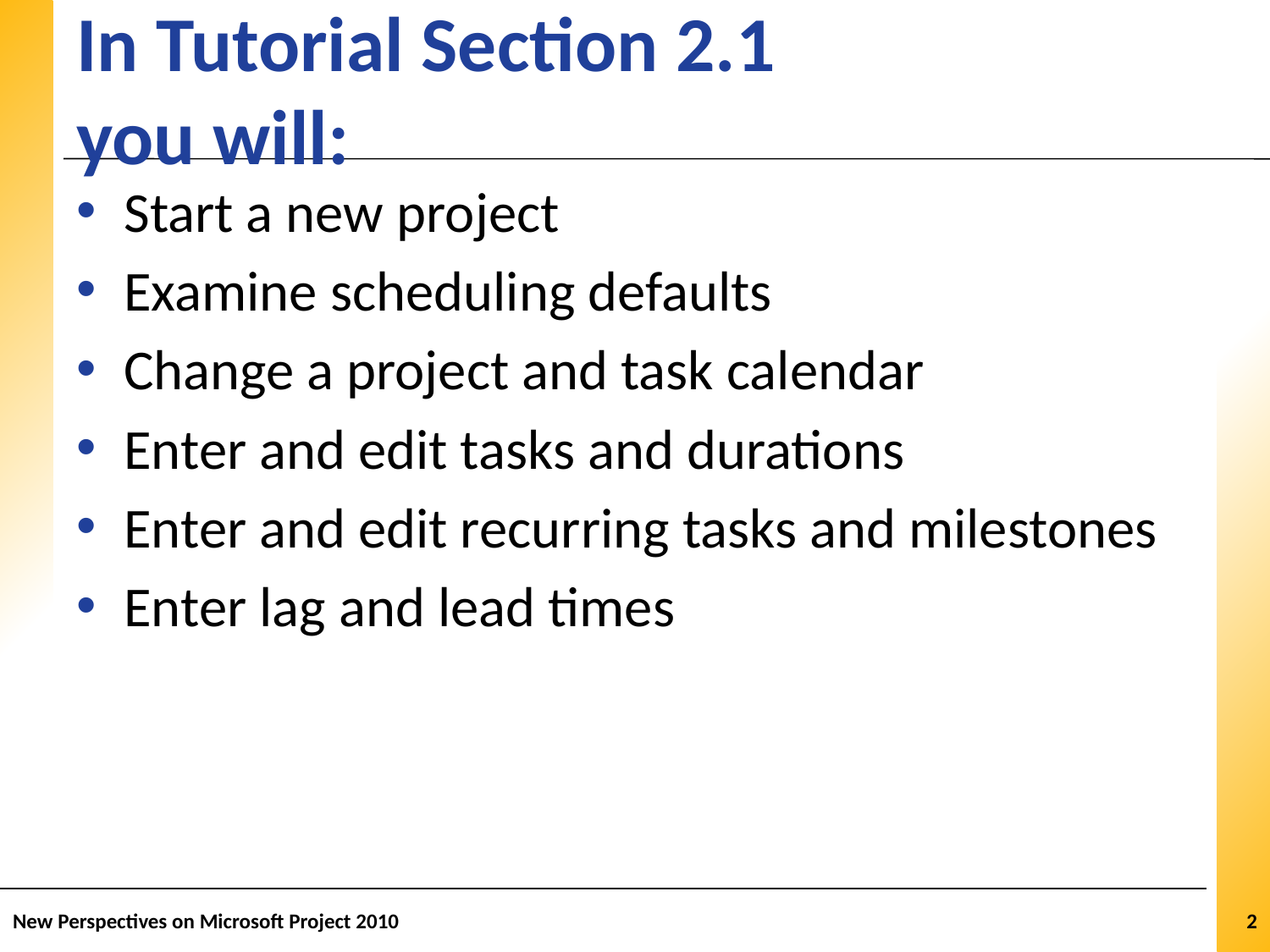

# In Tutorial Section 2.1 you will:
Start a new project
Examine scheduling defaults
Change a project and task calendar
Enter and edit tasks and durations
Enter and edit recurring tasks and milestones
Enter lag and lead times
New Perspectives on Microsoft Project 2010
2